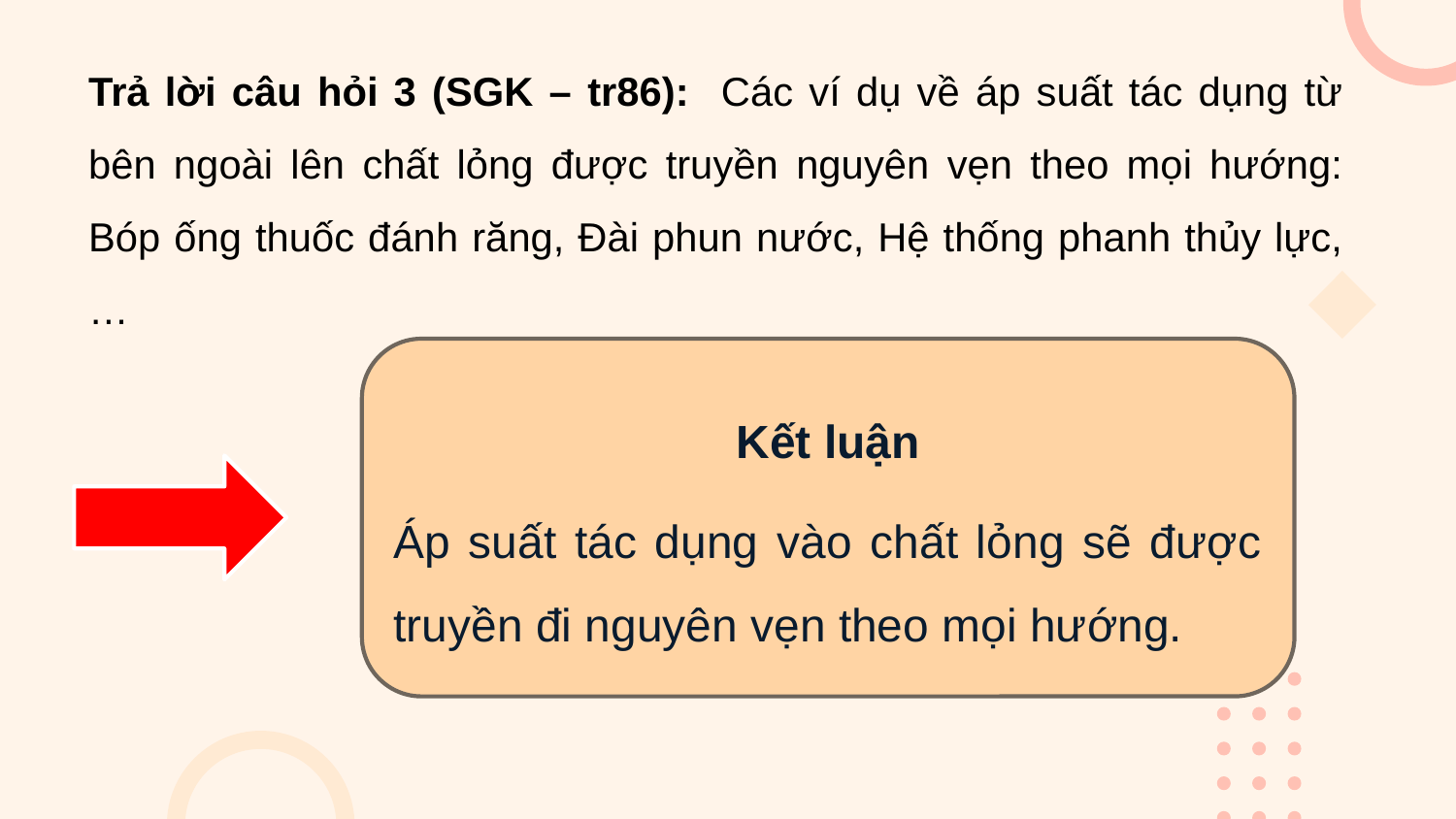

Trả lời câu hỏi 3 (SGK – tr86):  Các ví dụ về áp suất tác dụng từ bên ngoài lên chất lỏng được truyền nguyên vẹn theo mọi hướng: Bóp ống thuốc đánh răng, Đài phun nước, Hệ thống phanh thủy lực,…

Kết luận
Áp suất tác dụng vào chất lỏng sẽ được truyền đi nguyên vẹn theo mọi hướng.